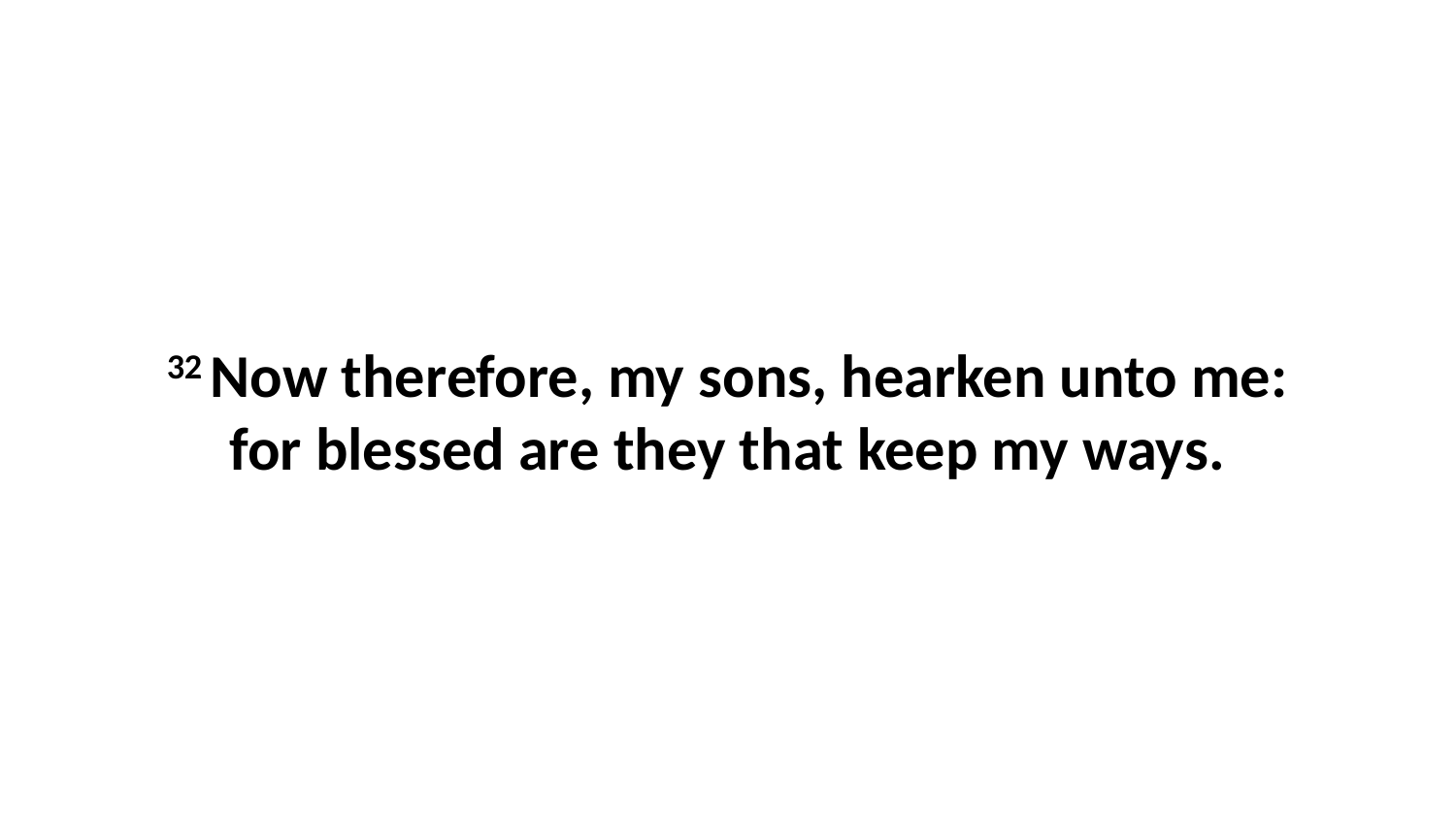

32 Now therefore, my sons, hearken unto me: for blessed are they that keep my ways.